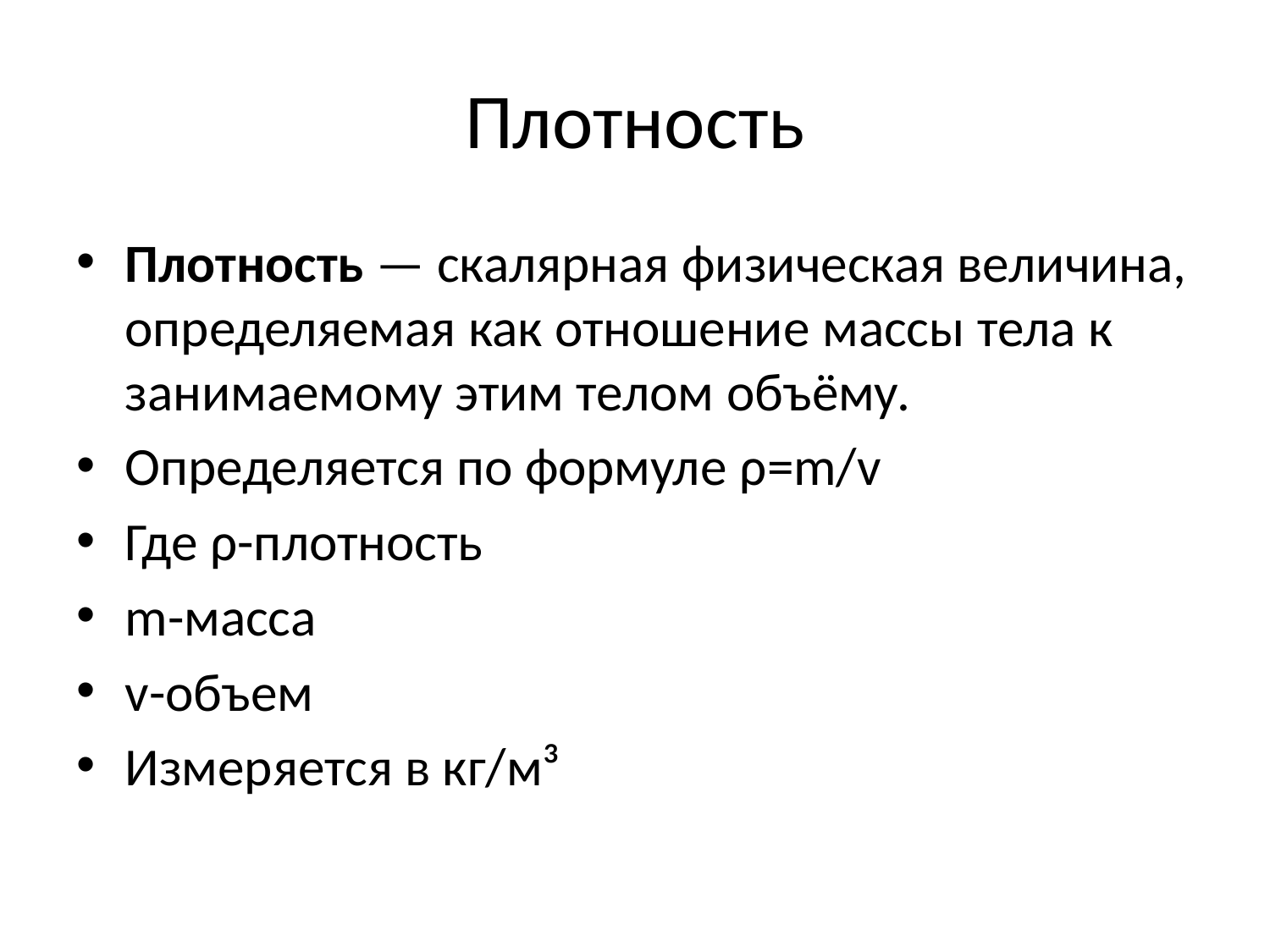

# Плотность
Плотность — скалярная физическая величина, определяемая как отношение массы тела к занимаемому этим телом объёму.
Определяется по формуле ρ=m/v
Где ρ-плотность
m-масса
v-объем
Измеряется в кг/м³